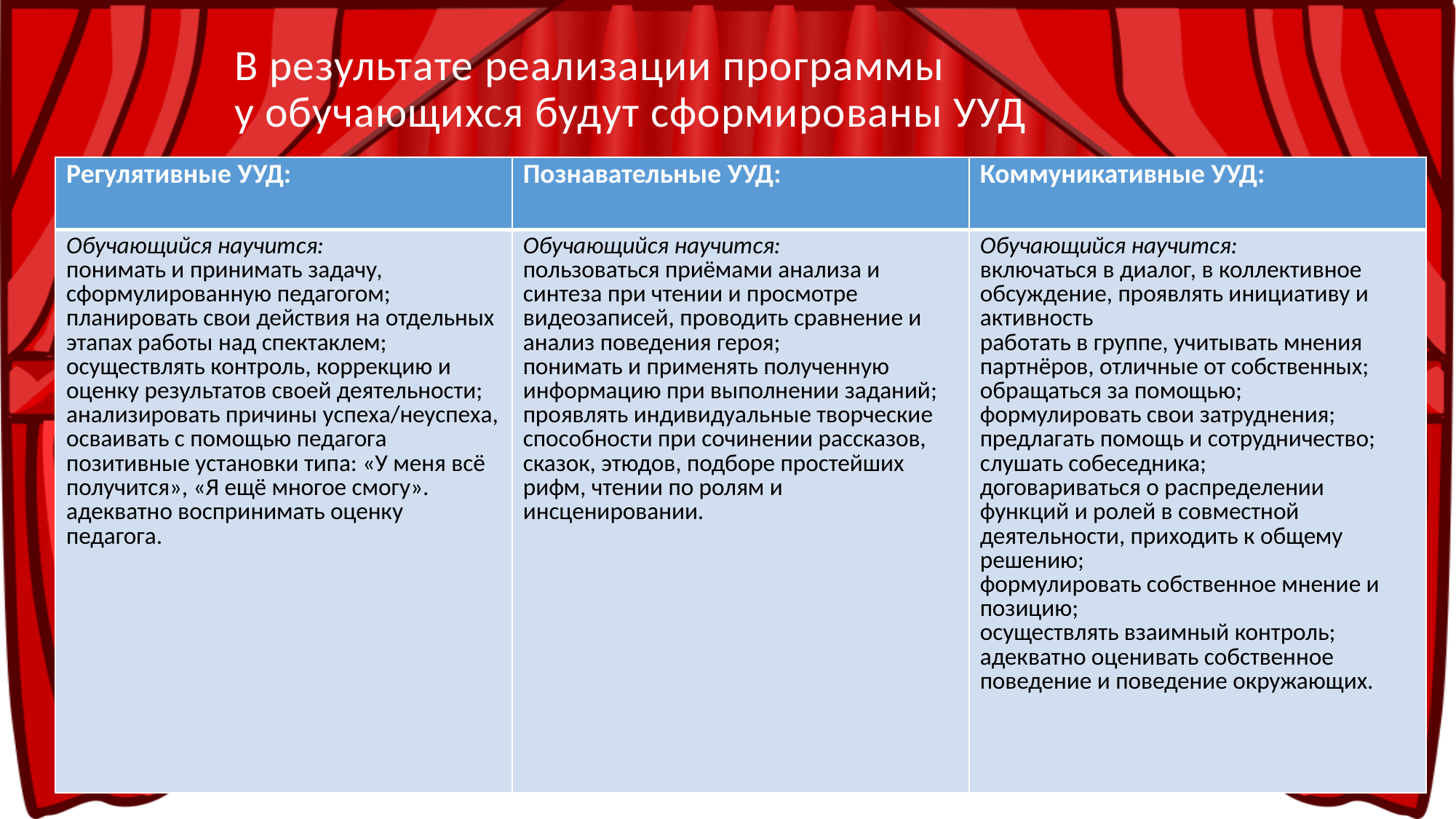

# В результате реализации программы у обучающихся будут сформированы УУД
| Регулятивные УУД: | Познавательные УУД: | Коммуникативные УУД: |
| --- | --- | --- |
| Обучающийся научится: понимать и принимать задачу, сформулированную педагогом; планировать свои действия на отдельных этапах работы над спектаклем; осуществлять контроль, коррекцию и оценку результатов своей деятельности; анализировать причины успеха/неуспеха, осваивать с помощью педагога позитивные установки типа: «У меня всё получится», «Я ещё многое смогу». адекватно воспринимать оценку педагога. | Обучающийся научится: пользоваться приёмами анализа и синтеза при чтении и просмотре видеозаписей, проводить сравнение и анализ поведения героя; понимать и применять полученную информацию при выполнении заданий; проявлять индивидуальные творческие способности при сочинении рассказов, сказок, этюдов, подборе простейших рифм, чтении по ролям и инсценировании. | Обучающийся научится: включаться в диалог, в коллективное обсуждение, проявлять инициативу и активность работать в группе, учитывать мнения партнёров, отличные от собственных; обращаться за помощью; формулировать свои затруднения; предлагать помощь и сотрудничество; слушать собеседника; договариваться о распределении функций и ролей в совместной деятельности, приходить к общему решению; формулировать собственное мнение и позицию; осуществлять взаимный контроль; адекватно оценивать собственное поведение и поведение окружающих. |